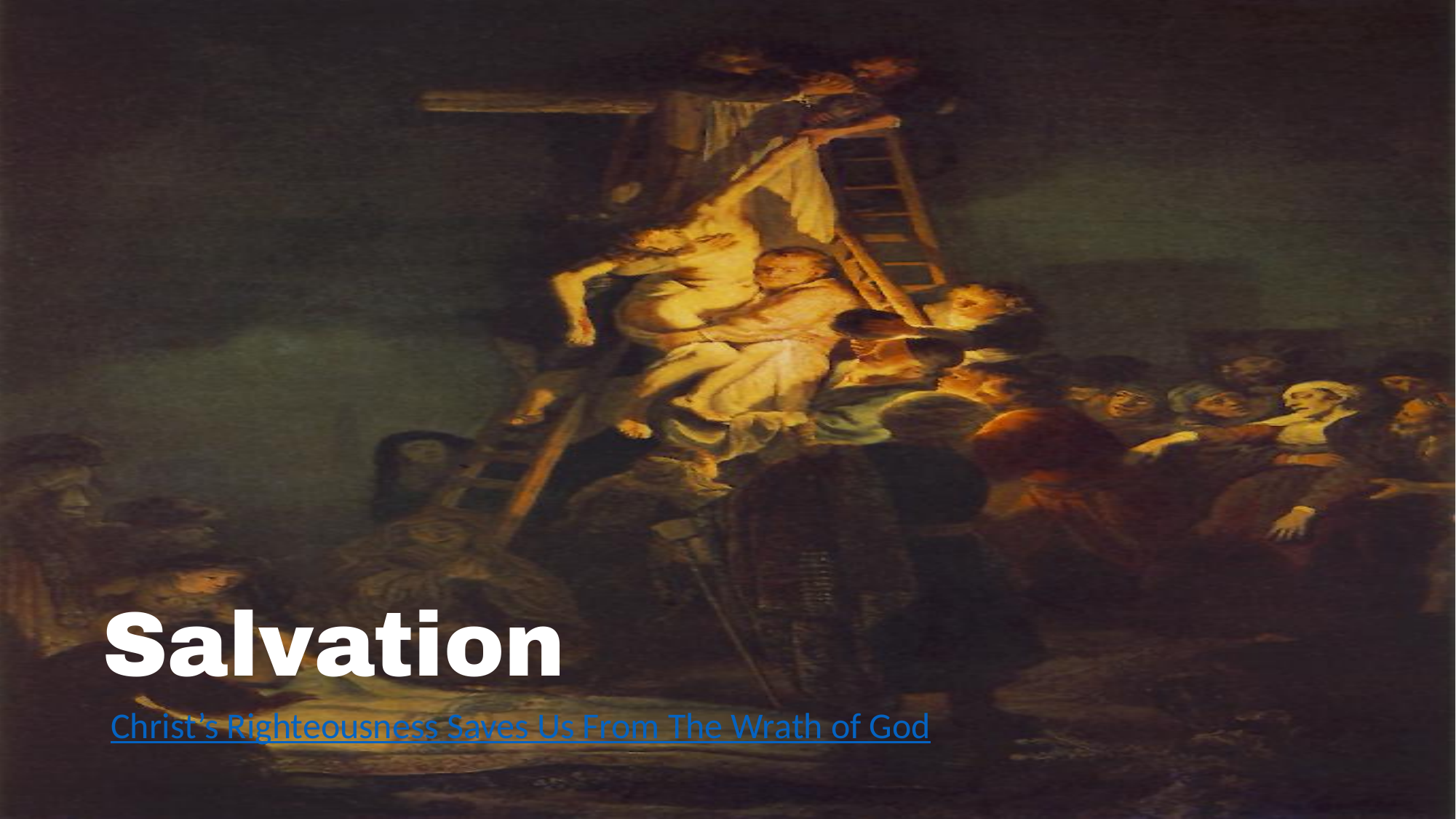

# Salvation
Christ’s Righteousness Saves Us From The Wrath of God